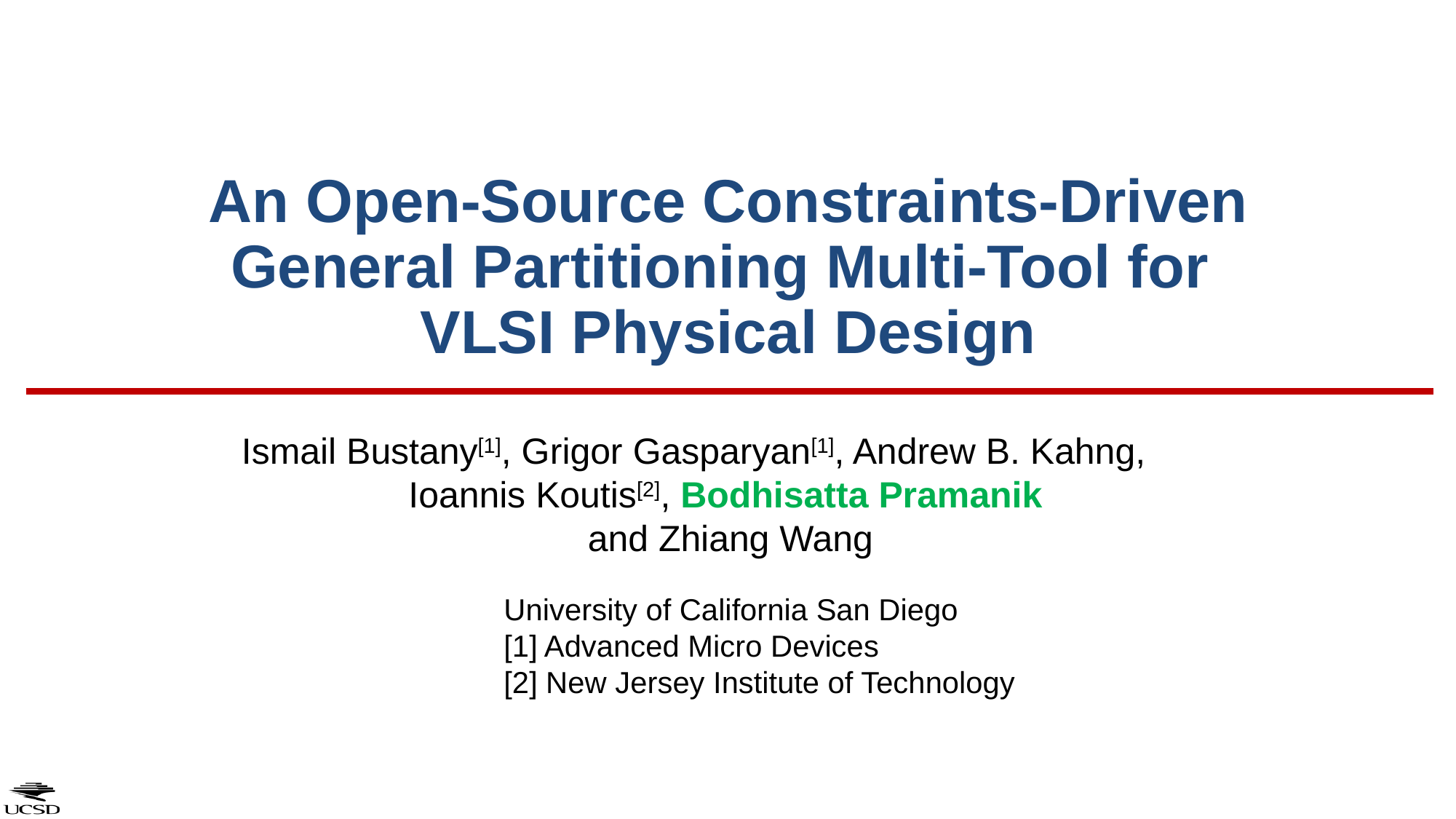

# An Open-Source Constraints-Driven General Partitioning Multi-Tool for VLSI Physical Design
Ismail Bustany[1], Grigor Gasparyan[1], Andrew B. Kahng,
Ioannis Koutis[2], Bodhisatta Pramanik
and Zhiang Wang

University of California San Diego
[1] Advanced Micro Devices
[2] New Jersey Institute of Technology